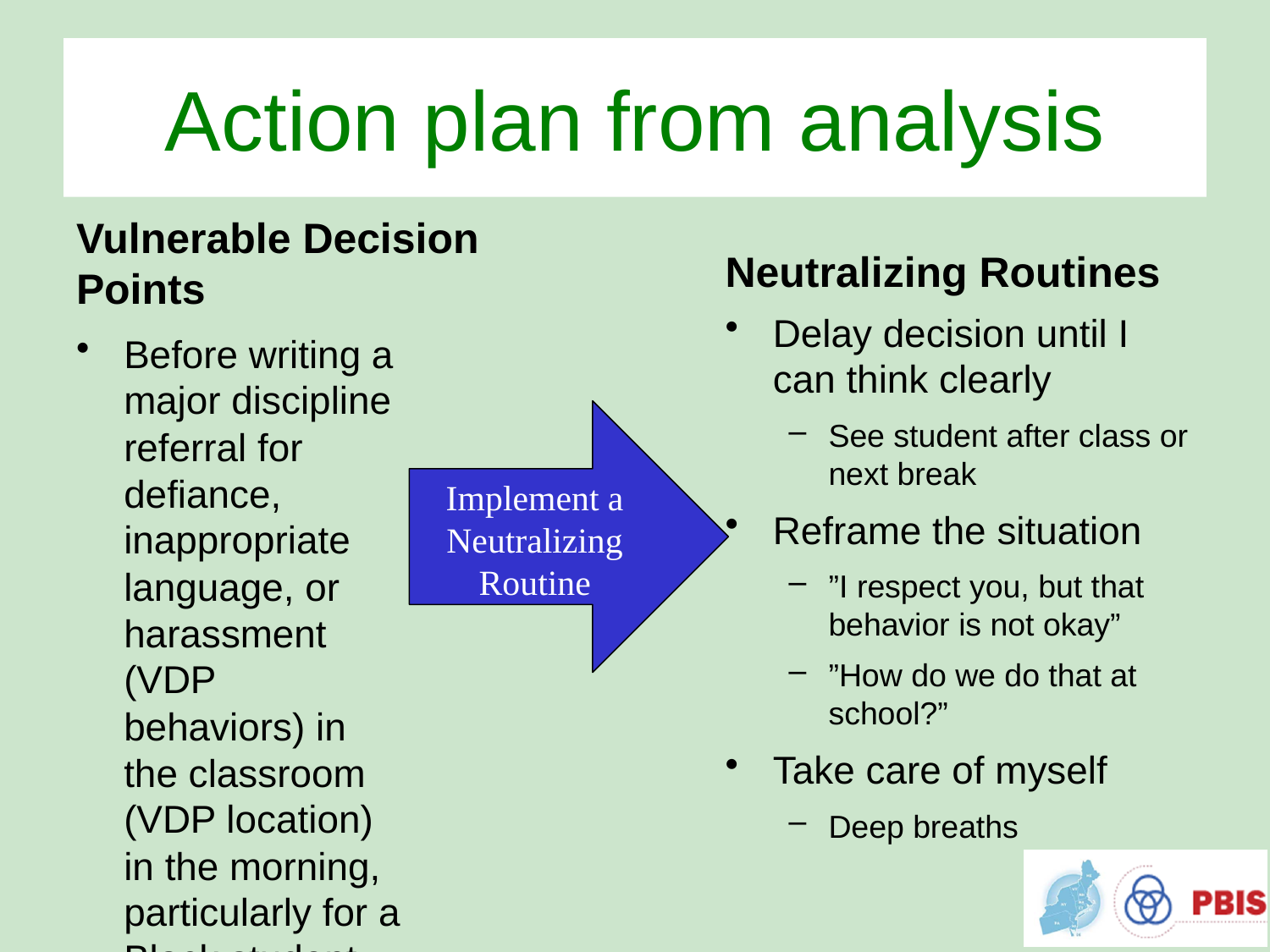

# Action plan from analysis
Vulnerable Decision Points
Neutralizing Routines
Delay decision until I can think clearly
See student after class or next break
Reframe the situation
”I respect you, but that behavior is not okay”
”How do we do that at school?”
Take care of myself
Deep breaths
Before writing a major discipline referral for defiance, inappropriate language, or harassment (VDP behaviors) in the classroom (VDP location) in the morning, particularly for a Black student
Implement a Neutralizing Routine